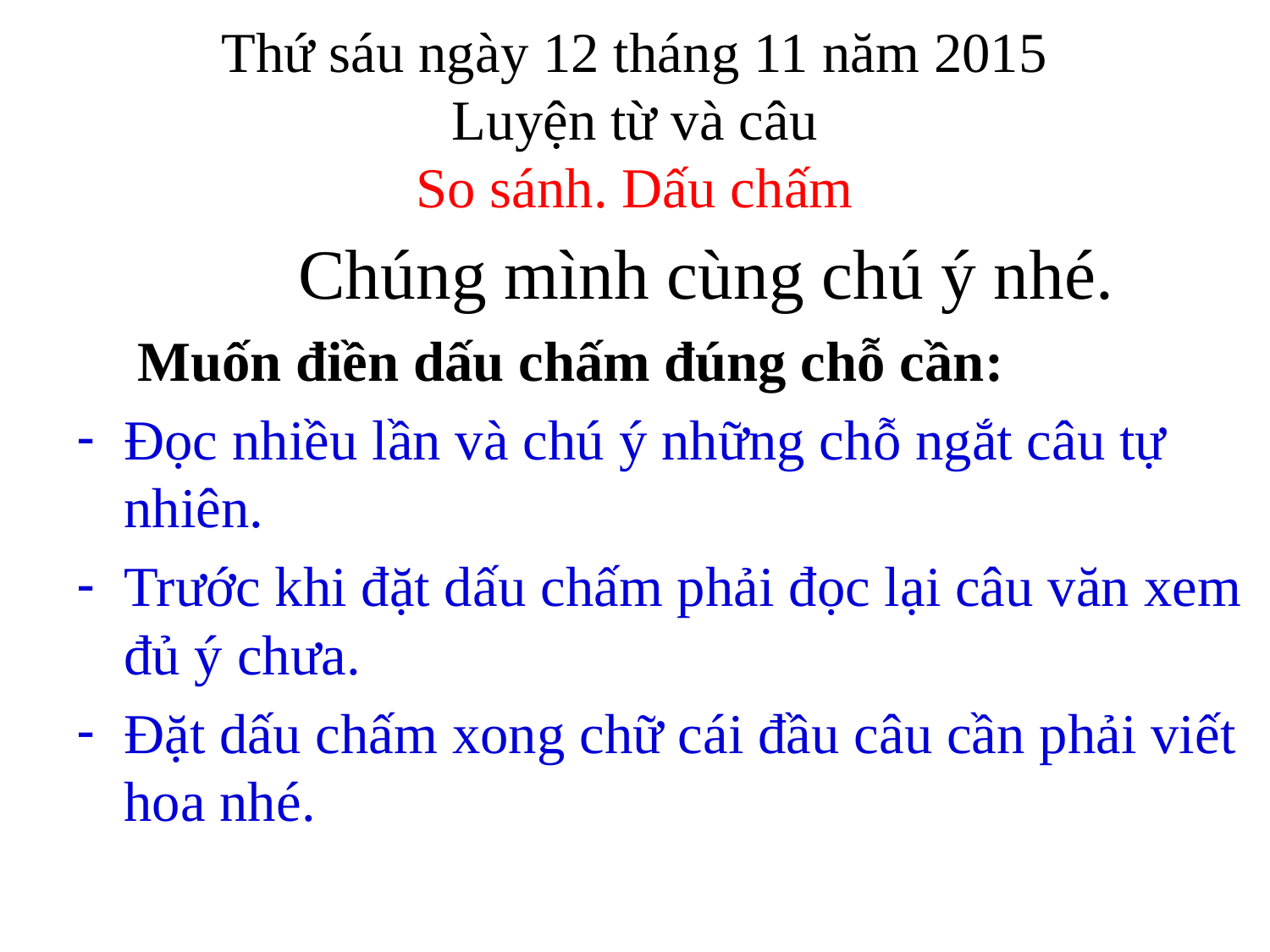

# Thứ sáu ngày 12 tháng 11 năm 2015 Luyện từ và câu So sánh. Dấu chấm
              Chúng mình cùng chú ý nhé.
     Muốn điền dấu chấm đúng chỗ cần:
Đọc nhiều lần và chú ý những chỗ ngắt câu tự nhiên.
Trước khi đặt dấu chấm phải đọc lại câu văn xem đủ ý chưa.
Đặt dấu chấm xong chữ cái đầu câu cần phải viết hoa nhé.